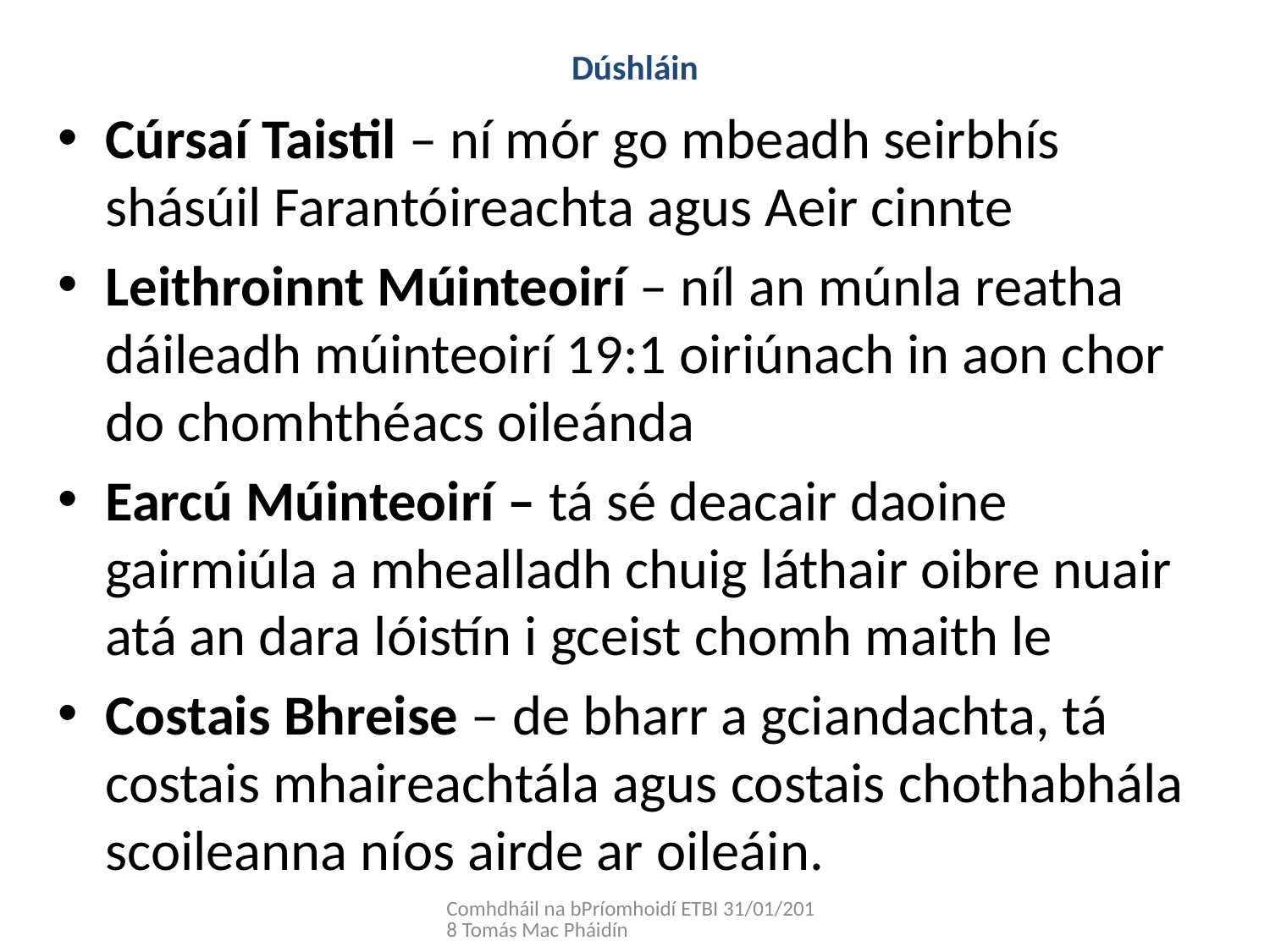

# Dúshláin
Cúrsaí Taistil – ní mór go mbeadh seirbhís shásúil Farantóireachta agus Aeir cinnte
Leithroinnt Múinteoirí – níl an múnla reatha dáileadh múinteoirí 19:1 oiriúnach in aon chor do chomhthéacs oileánda
Earcú Múinteoirí – tá sé deacair daoine gairmiúla a mhealladh chuig láthair oibre nuair atá an dara lóistín i gceist chomh maith le
Costais Bhreise – de bharr a gciandachta, tá costais mhaireachtála agus costais chothabhála scoileanna níos airde ar oileáin.

Comhdháil na bPríomhoidí ETBI 31/01/2018 Tomás Mac Pháidín